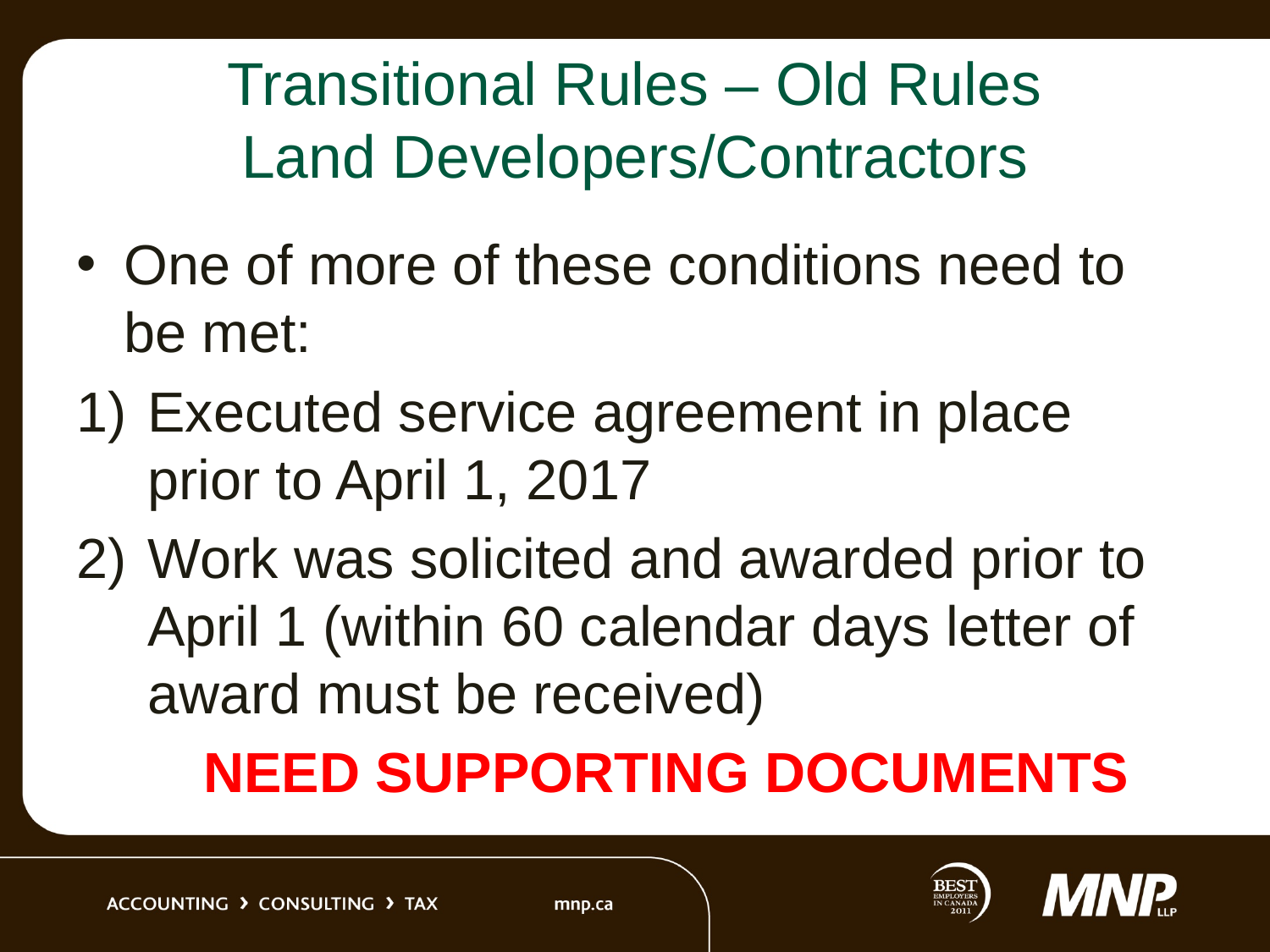

# Transitional Rules – Old Rules Land Developers/Contractors
One of more of these conditions need to be met:
Executed service agreement in place prior to April 1, 2017
Work was solicited and awarded prior to April 1 (within 60 calendar days letter of award must be received)
	NEED SUPPORTING DOCUMENTS